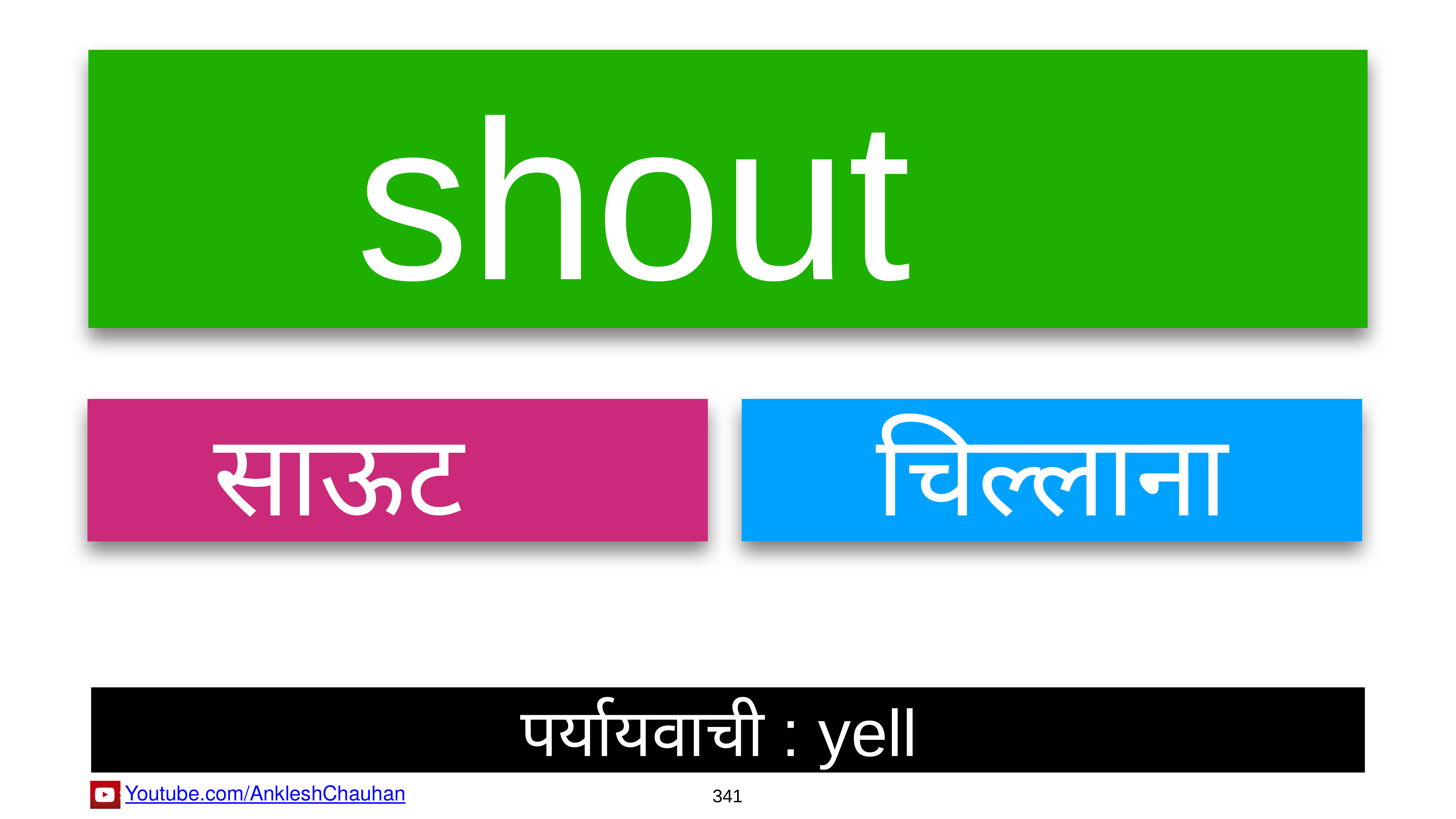

shout
साऊट
चिल्लाना
पर्यायवाची : yell
341